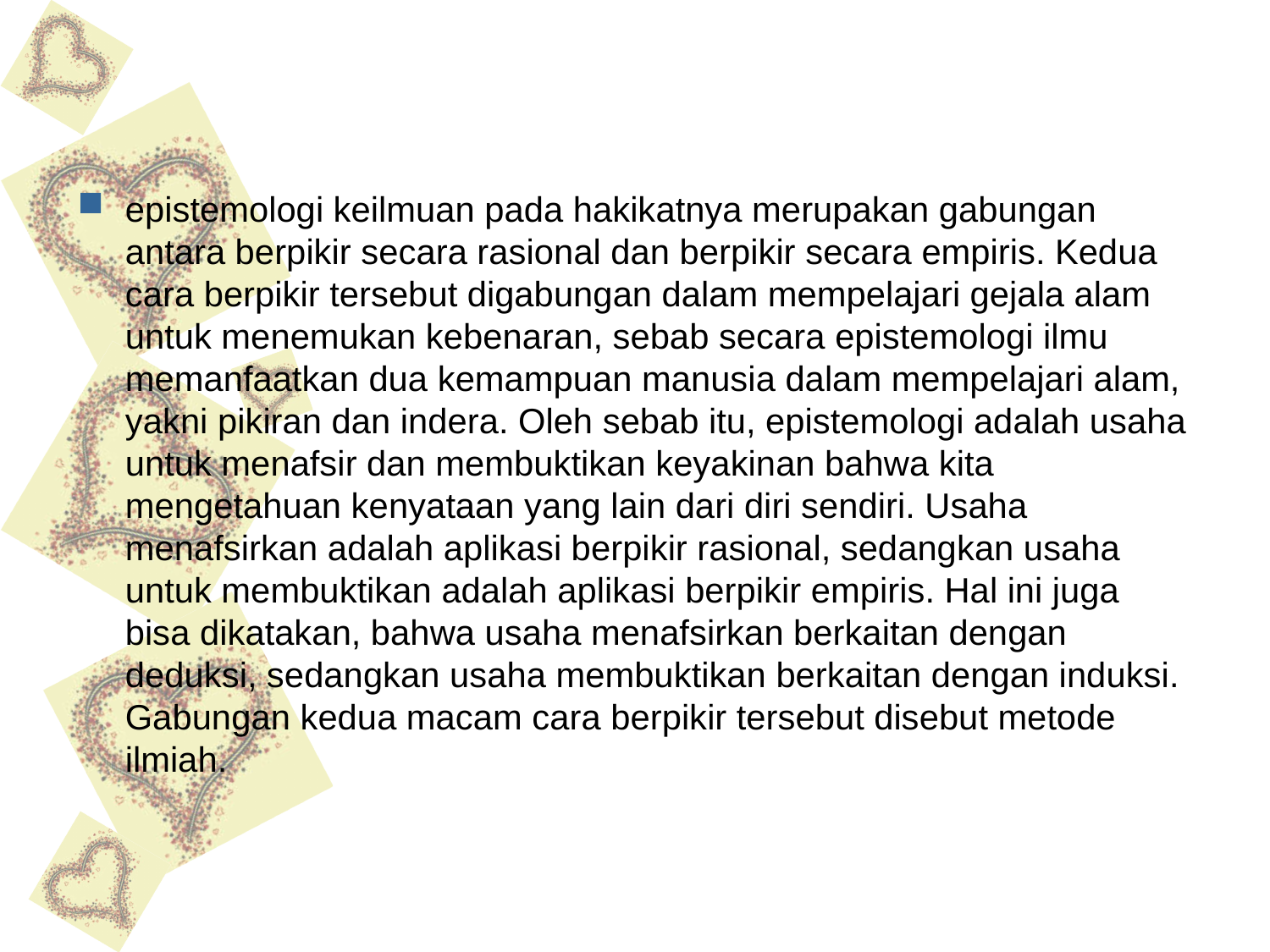

#
epistemologi keilmuan pada hakikatnya merupakan gabungan antara berpikir secara rasional dan berpikir secara empiris. Kedua cara berpikir tersebut digabungan dalam mempelajari gejala alam untuk menemukan kebenaran, sebab secara epistemologi ilmu memanfaatkan dua kemampuan manusia dalam mempelajari alam, yakni pikiran dan indera. Oleh sebab itu, epistemologi adalah usaha untuk menafsir dan membuktikan keyakinan bahwa kita mengetahuan kenyataan yang lain dari diri sendiri. Usaha menafsirkan adalah aplikasi berpikir rasional, sedangkan usaha untuk membuktikan adalah aplikasi berpikir empiris. Hal ini juga bisa dikatakan, bahwa usaha menafsirkan berkaitan dengan deduksi, sedangkan usaha membuktikan berkaitan dengan induksi. Gabungan kedua macam cara berpikir tersebut disebut metode ilmiah.